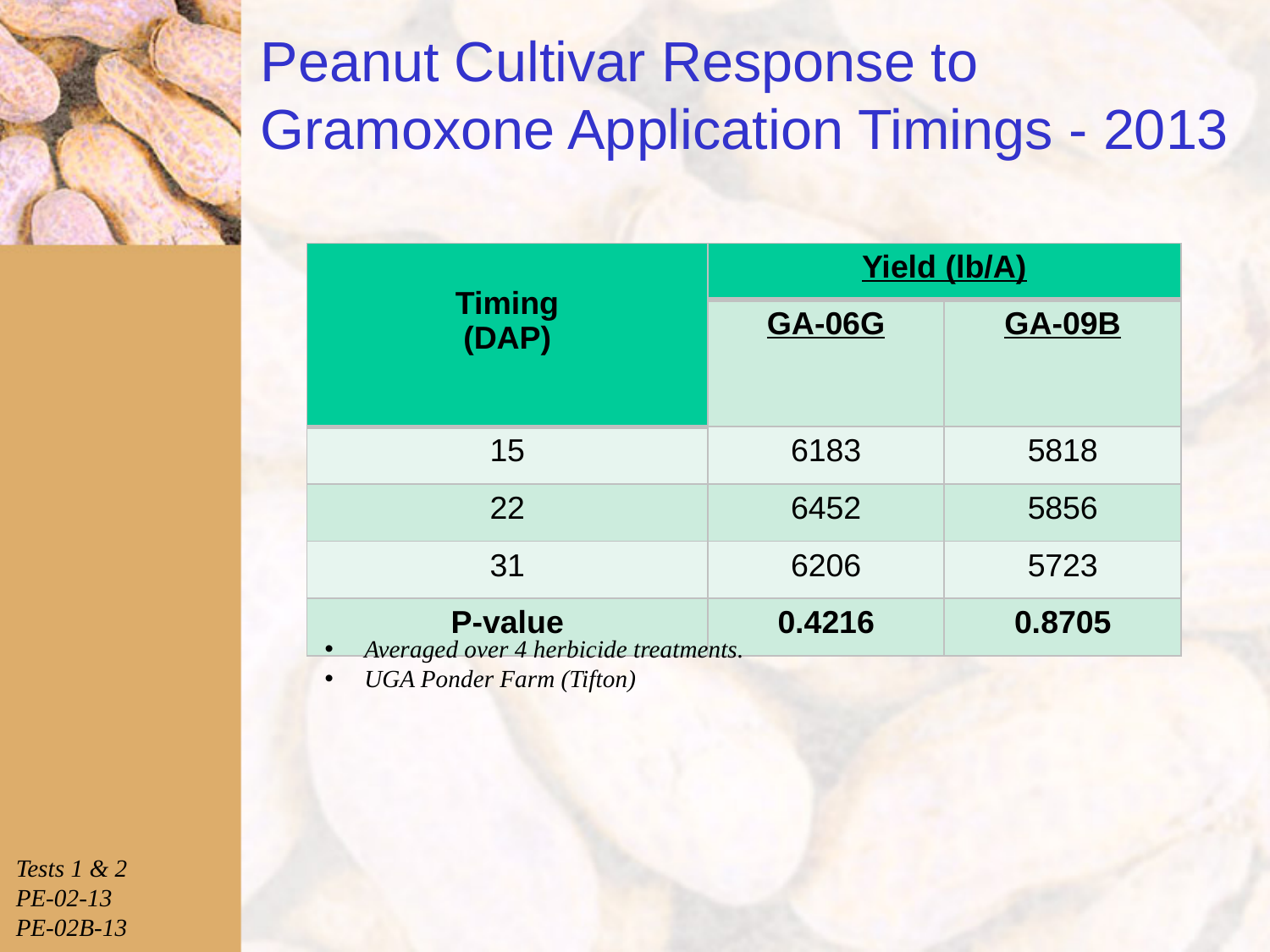

# Peanut Cultivar Response to Gramoxone Application Timings - 2013
| Timing (DAP) | Yield (lb/A) |  |
| --- | --- | --- |
|  | GA-06G | GA-09B |
| 15 | 6183 | 5818 |
| 22 | 6452 | 5856 |
| 31 | 6206 | 5723 |
| P-value | 0.4216 | 0.8705 |
Averaged over 4 herbicide treatments.
UGA Ponder Farm (Tifton)
Tests 1 & 2
PE-02-13
PE-02B-13